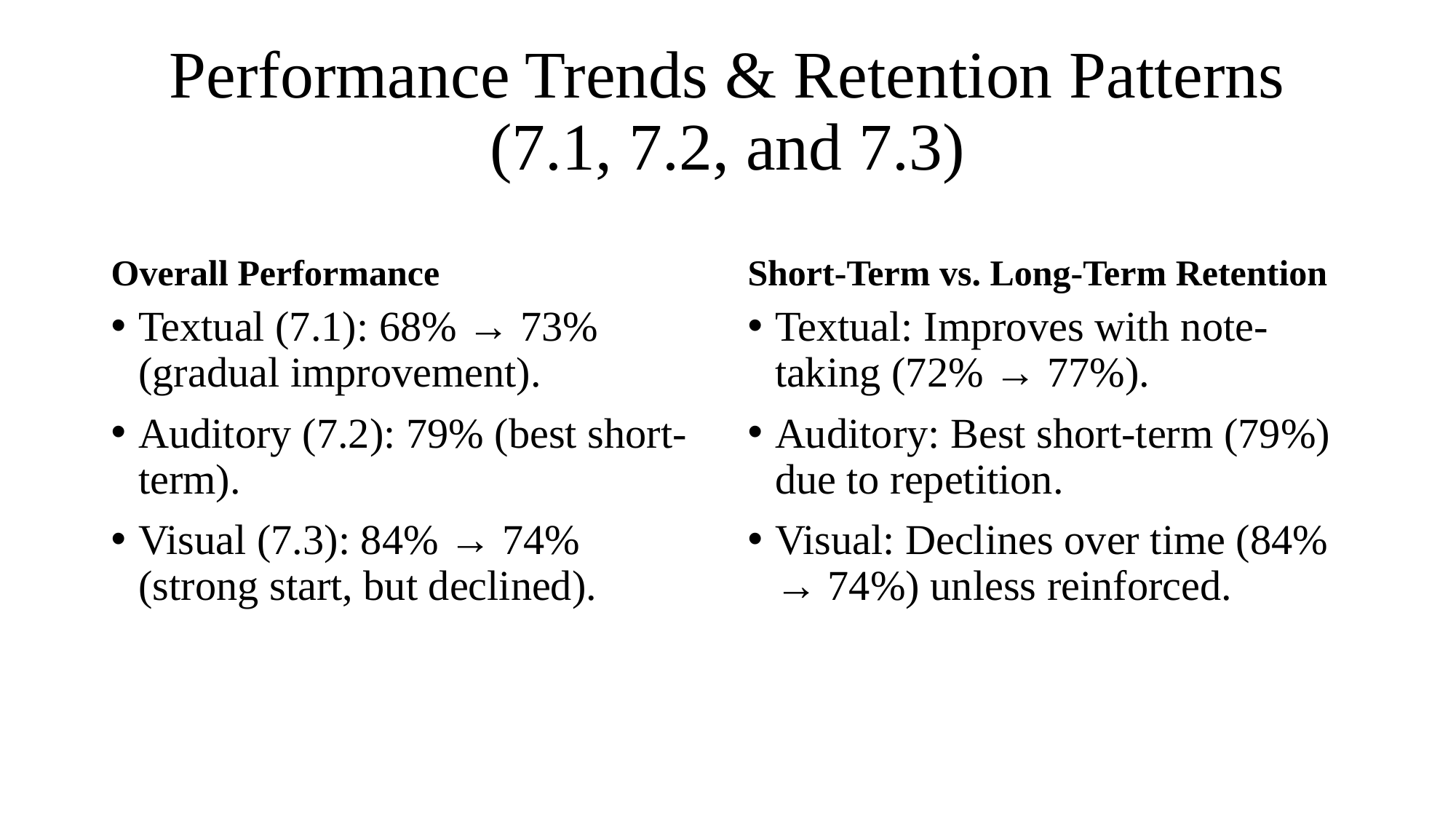

# Performance Trends & Retention Patterns (7.1, 7.2, and 7.3)

Overall Performance
Short-Term vs. Long-Term Retention
Textual (7.1): 68% → 73% (gradual improvement).
Auditory (7.2): 79% (best short-term).
Visual (7.3): 84% → 74% (strong start, but declined).

Textual: Improves with note-taking (72% → 77%).
Auditory: Best short-term (79%) due to repetition.
Visual: Declines over time (84% → 74%) unless reinforced.